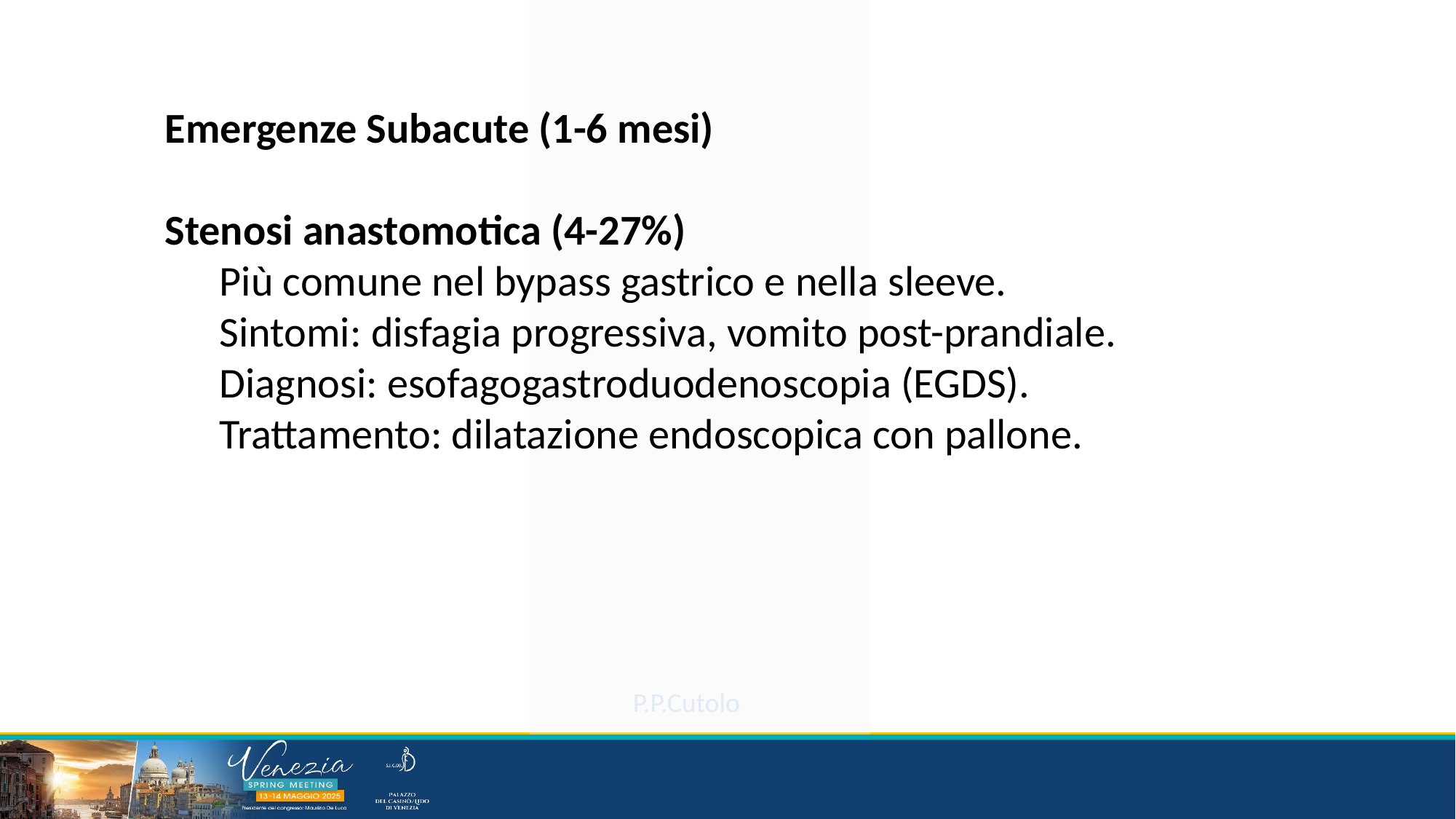

Emergenze Subacute (1-6 mesi)

Stenosi anastomotica (4-27%)
Più comune nel bypass gastrico e nella sleeve.
Sintomi: disfagia progressiva, vomito post-prandiale.
Diagnosi: esofagogastroduodenoscopia (EGDS).
Trattamento: dilatazione endoscopica con pallone.
P.P.Cutolo